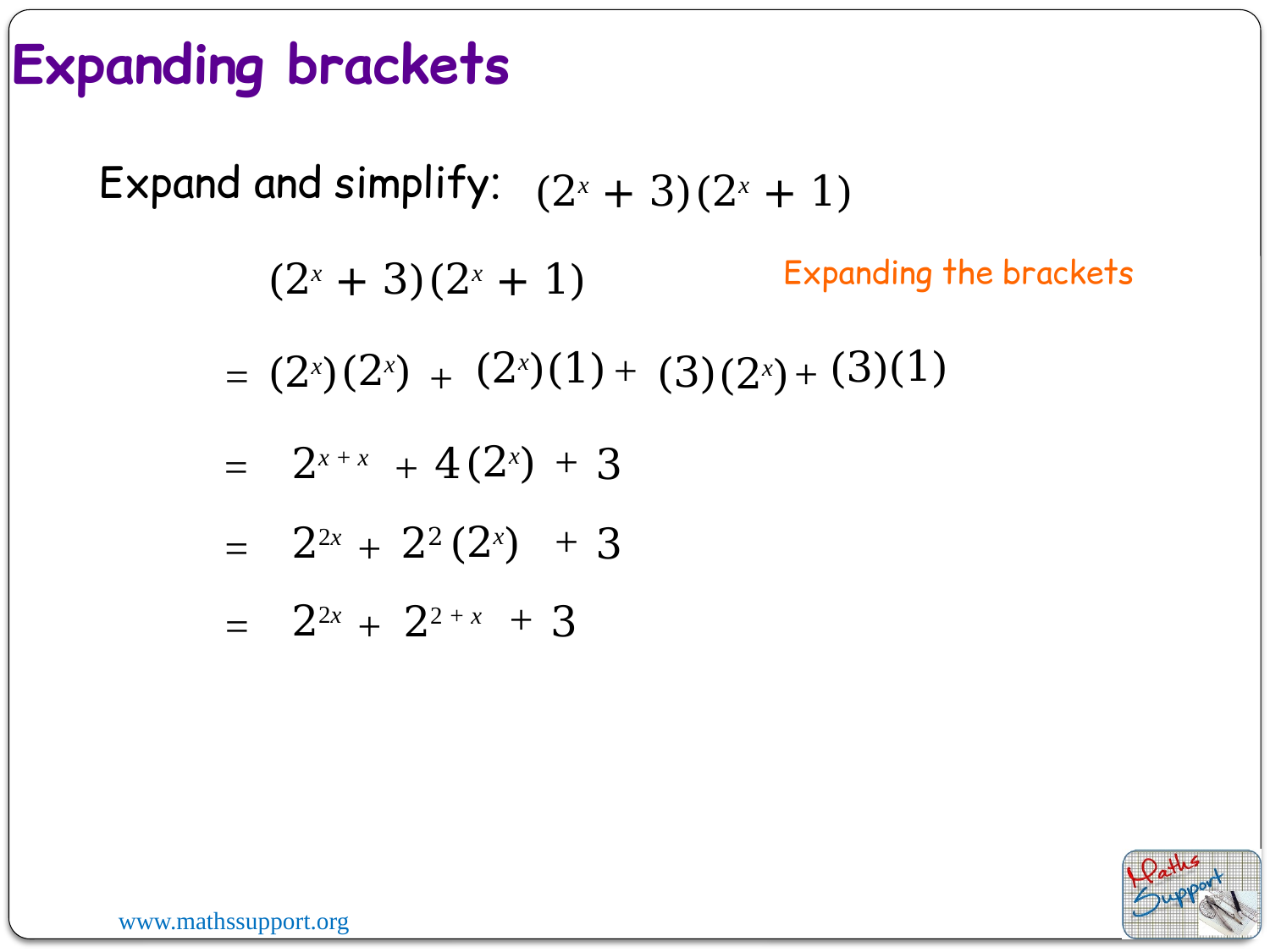

Expanding brackets
Expand and simplify:
(2x + 3)(2x + 1)
(2x + 3)(2x + 1)
Expanding the brackets
(1)
(3)
(2x)
(1)
(2x)
+
(2x)
(3)
(2x)
+
=
+
+
(2x)
4
2x + x
3
=
+
+
(2x)
22
22x
3
=
+
+
22x
3
22 + x
+
=